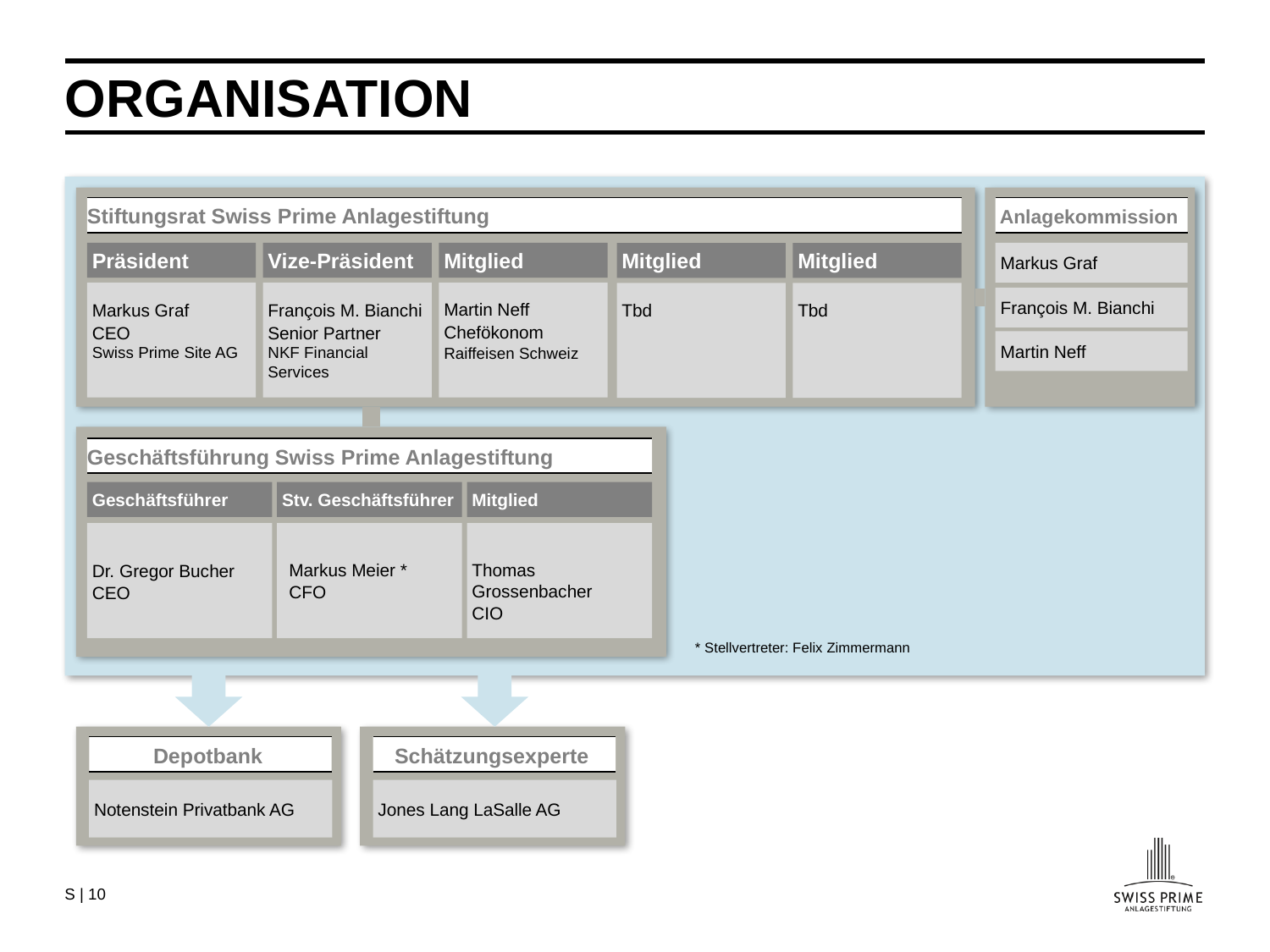

# organisation

Stiftungsrat Swiss Prime Anlagestiftung
Anlagekommission
Markus Graf
Präsident
Vize-Präsident
Mitglied
Mitglied
Mitglied
Markus Graf
CEO
Swiss Prime Site AG

François M. Bianchi
Senior Partner
NKF Financial Services

Martin Neff
Chefökonom
Raiffeisen Schweiz

Tbd

Tbd

François M. Bianchi
Martin Neff

Geschäftsführung Swiss Prime Anlagestiftung
Geschäftsführer
Stv. Geschäftsführer
Mitglied
Dr. Gregor Bucher
CEO
Markus Meier *
CFO

Thomas Grossenbacher
CIO
* Stellvertreter: Felix Zimmermann

Depotbank
Schätzungsexperte
Notenstein Privatbank AG
Jones Lang LaSalle AG
S | 10